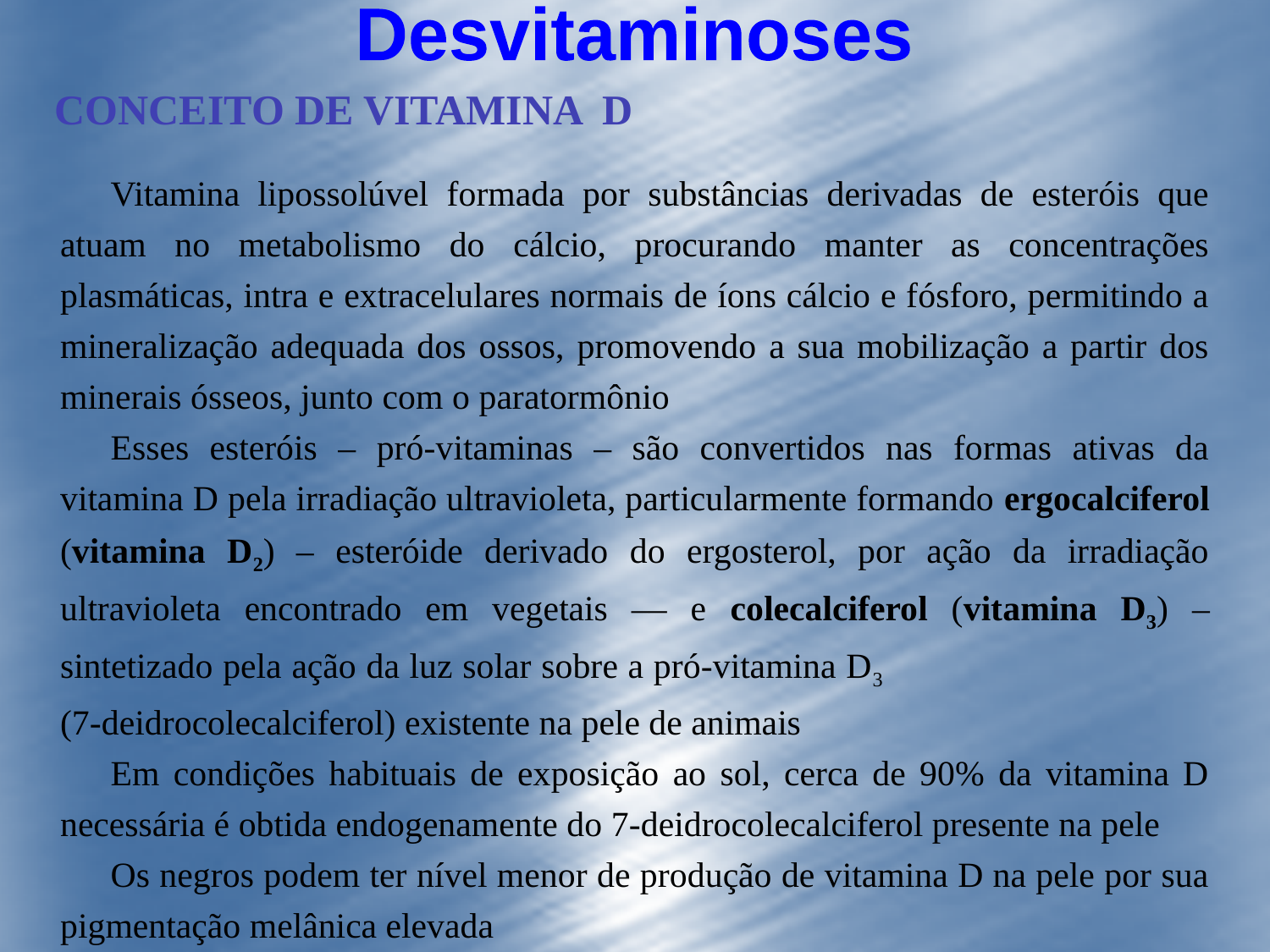

Desvitaminoses
CONCEITO DE VITAMINA  D
Vitamina lipossolúvel formada por substâncias derivadas de esteróis que atuam no metabolismo do cálcio, procurando manter as concentrações plasmáticas, intra e extracelulares normais de íons cálcio e fósforo, permitindo a mineralização adequada dos ossos, promovendo a sua mobilização a partir dos minerais ósseos, junto com o paratormônio
Esses esteróis – pró-vitaminas – são convertidos nas formas ativas da vitamina D pela irradiação ultravioleta, particularmente formando ergocalciferol (vitamina D2) – esteróide derivado do ergosterol, por ação da irradiação ultravioleta encontrado em vegetais –– e colecalciferol (vitamina D3) – sintetizado pela ação da luz solar sobre a pró-vitamina D3                                  (7-deidrocolecalciferol) existente na pele de animais
Em condições habituais de exposição ao sol, cerca de 90% da vitamina D necessária é obtida endogenamente do 7-deidrocolecalciferol presente na pele
Os negros podem ter nível menor de produção de vitamina D na pele por sua pigmentação melânica elevada